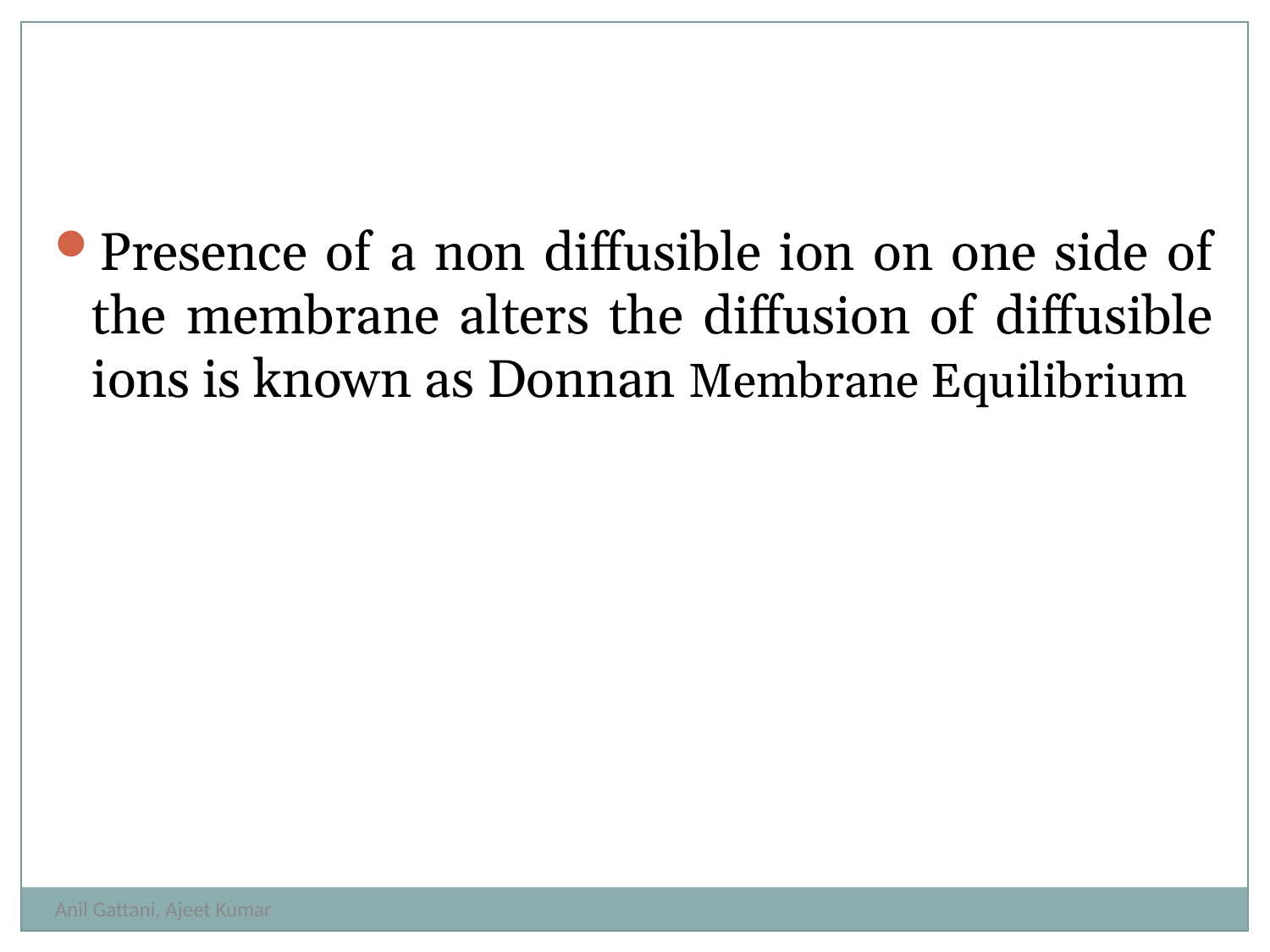

Presence of a non diffusible ion on one side of the membrane alters the diffusion of diffusible ions is known as Donnan Membrane Equilibrium
Anil Gattani, Ajeet Kumar